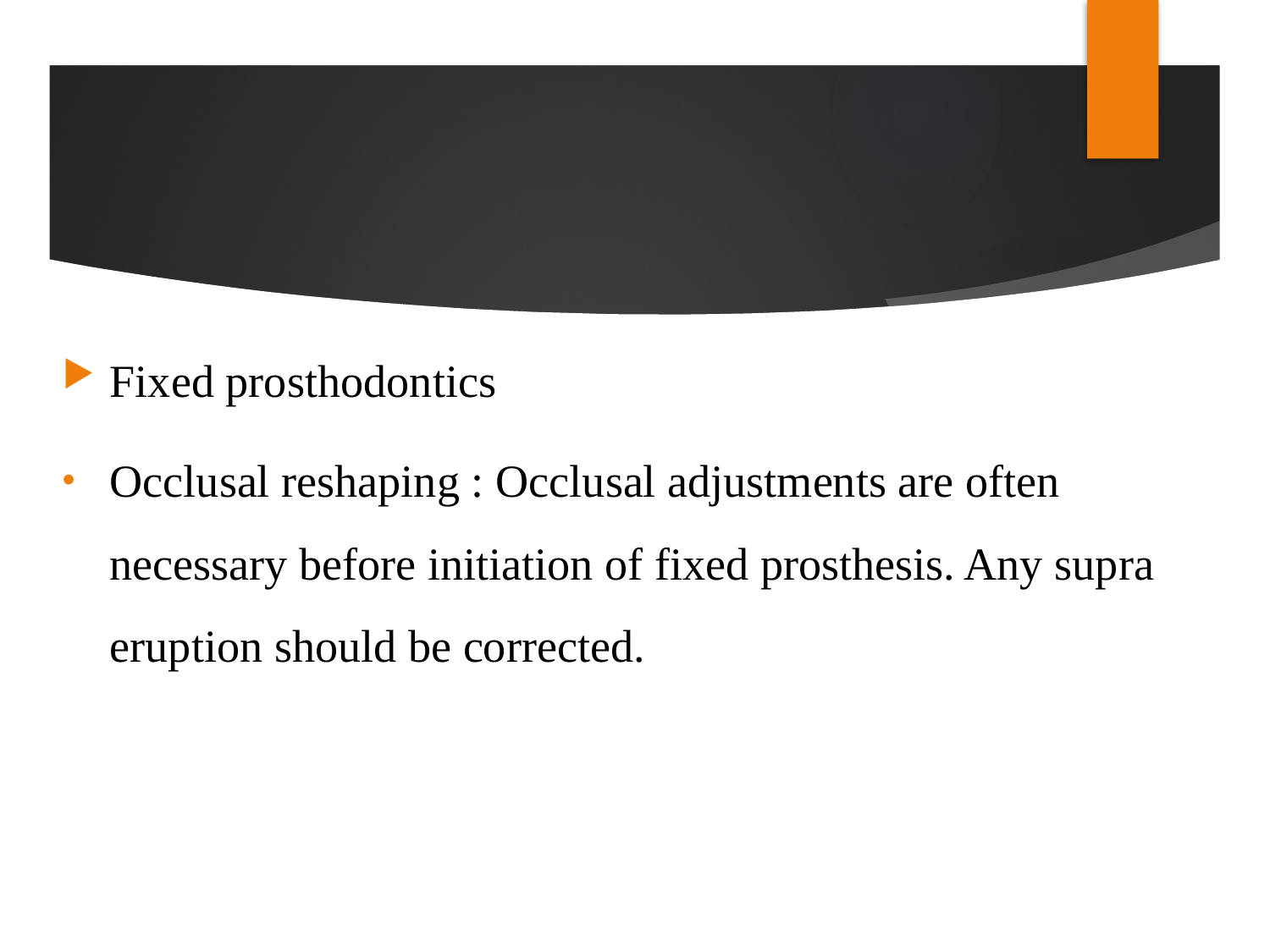

#
Fixed prosthodontics
Occlusal reshaping : Occlusal adjustments are often necessary before initiation of fixed prosthesis. Any supra eruption should be corrected.